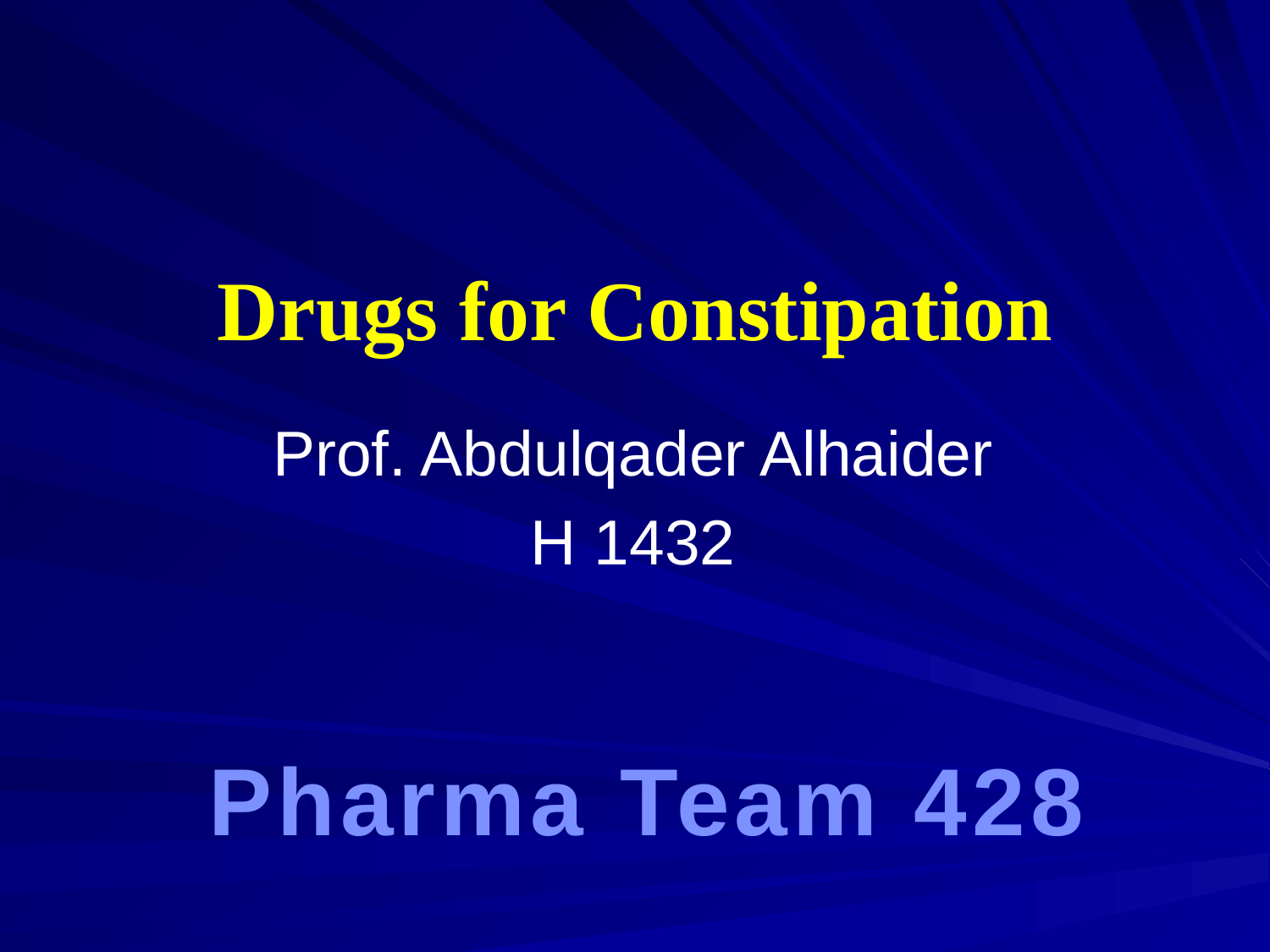

# Drugs for Constipation
Prof. Abdulqader Alhaider
1432 H
Pharma Team 428